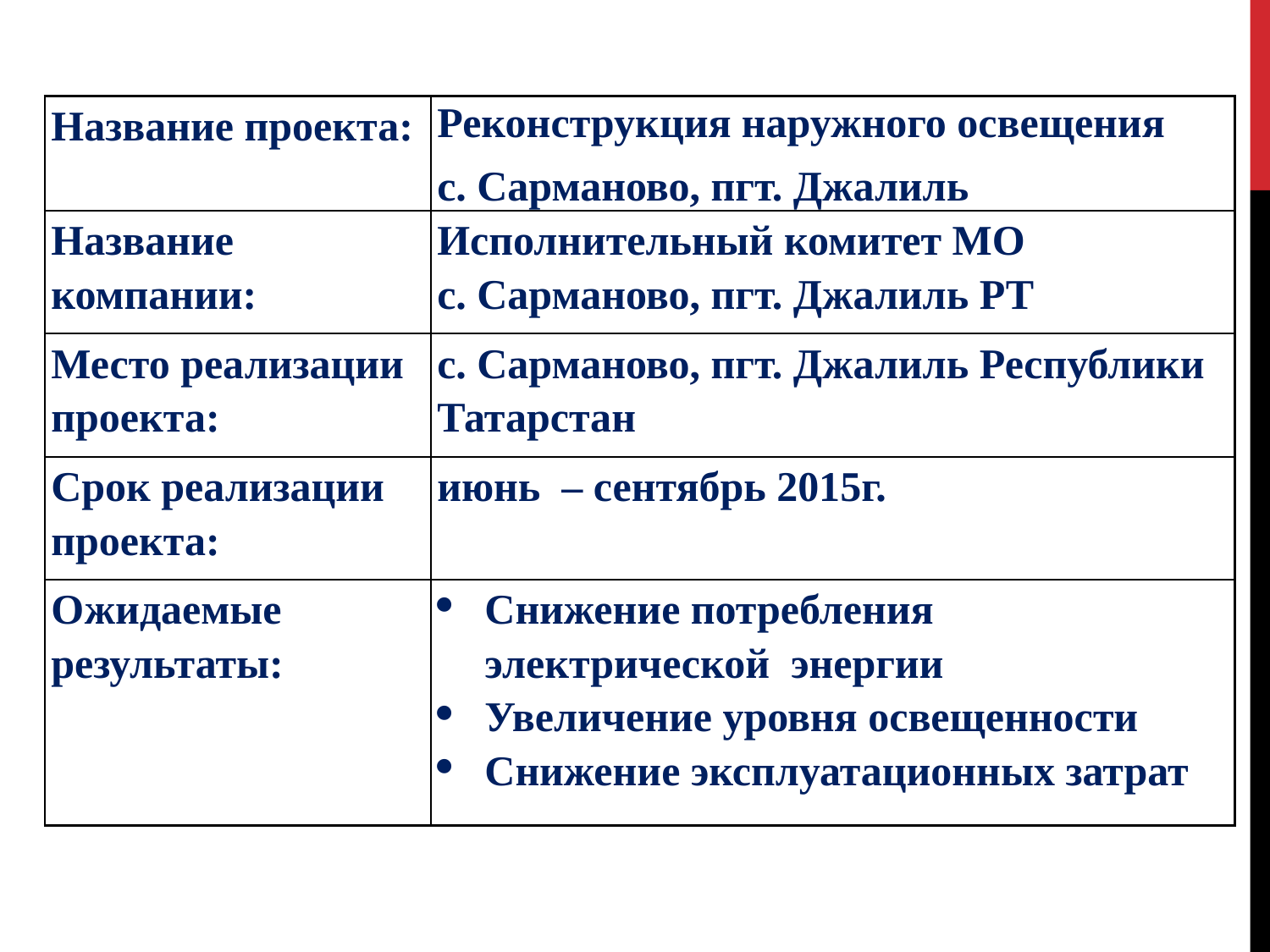

| Название проекта: | Реконструкция наружного освещения с. Сарманово, пгт. Джалиль |
| --- | --- |
| Название компании: | Исполнительный комитет МО с. Сарманово, пгт. Джалиль РТ |
| Место реализации проекта: | с. Сарманово, пгт. Джалиль Республики Татарстан |
| Срок реализации проекта: | июнь – сентябрь 2015г. |
| Ожидаемые результаты: | Снижение потребления электрической энергии Увеличение уровня освещенности Снижение эксплуатационных затрат |